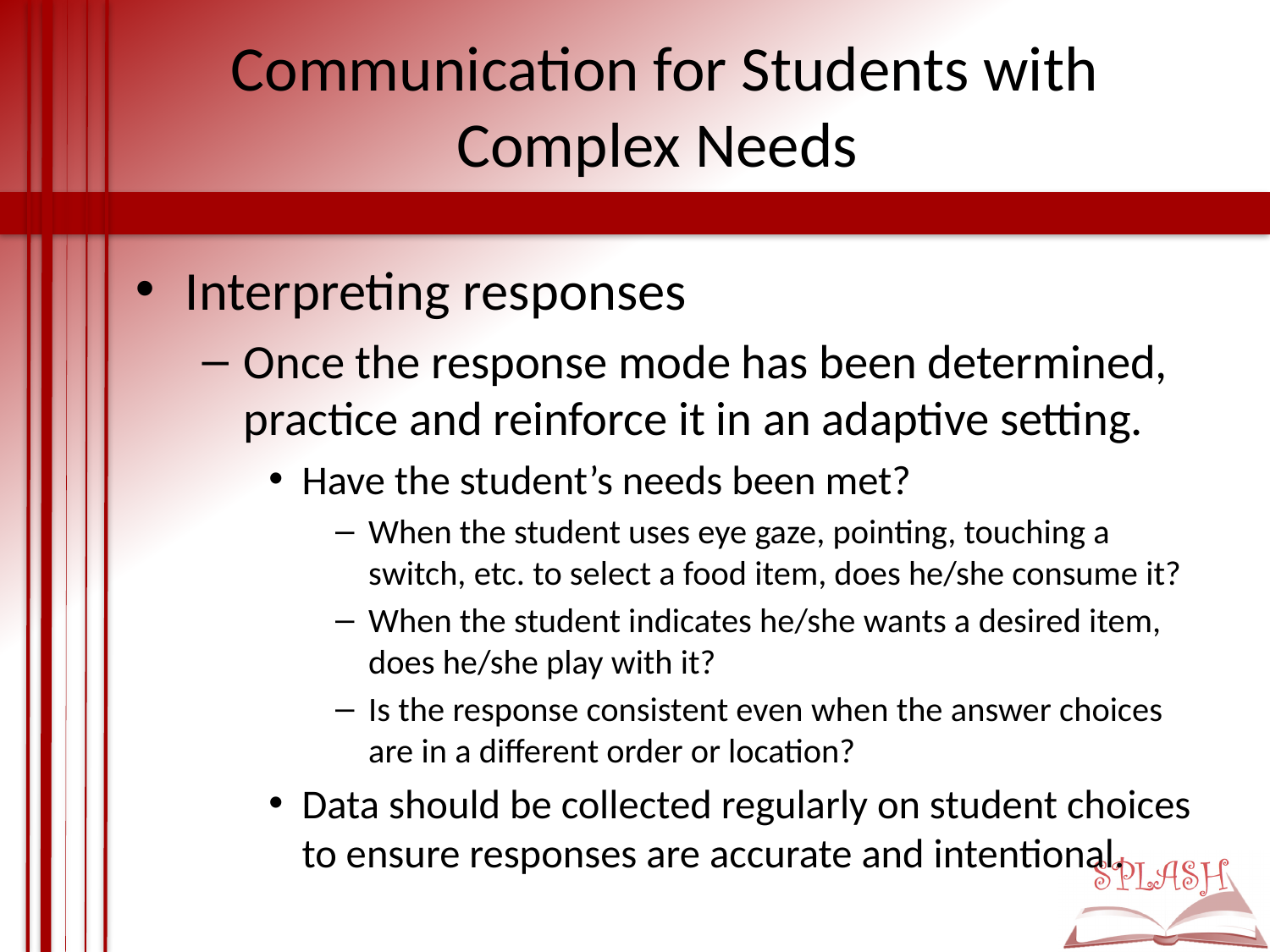

# Communication for Students with Complex Needs
Interpreting responses
Once the response mode has been determined, practice and reinforce it in an adaptive setting.
Have the student’s needs been met?
When the student uses eye gaze, pointing, touching a switch, etc. to select a food item, does he/she consume it?
When the student indicates he/she wants a desired item, does he/she play with it?
Is the response consistent even when the answer choices are in a different order or location?
Data should be collected regularly on student choices to ensure responses are accurate and intentional.